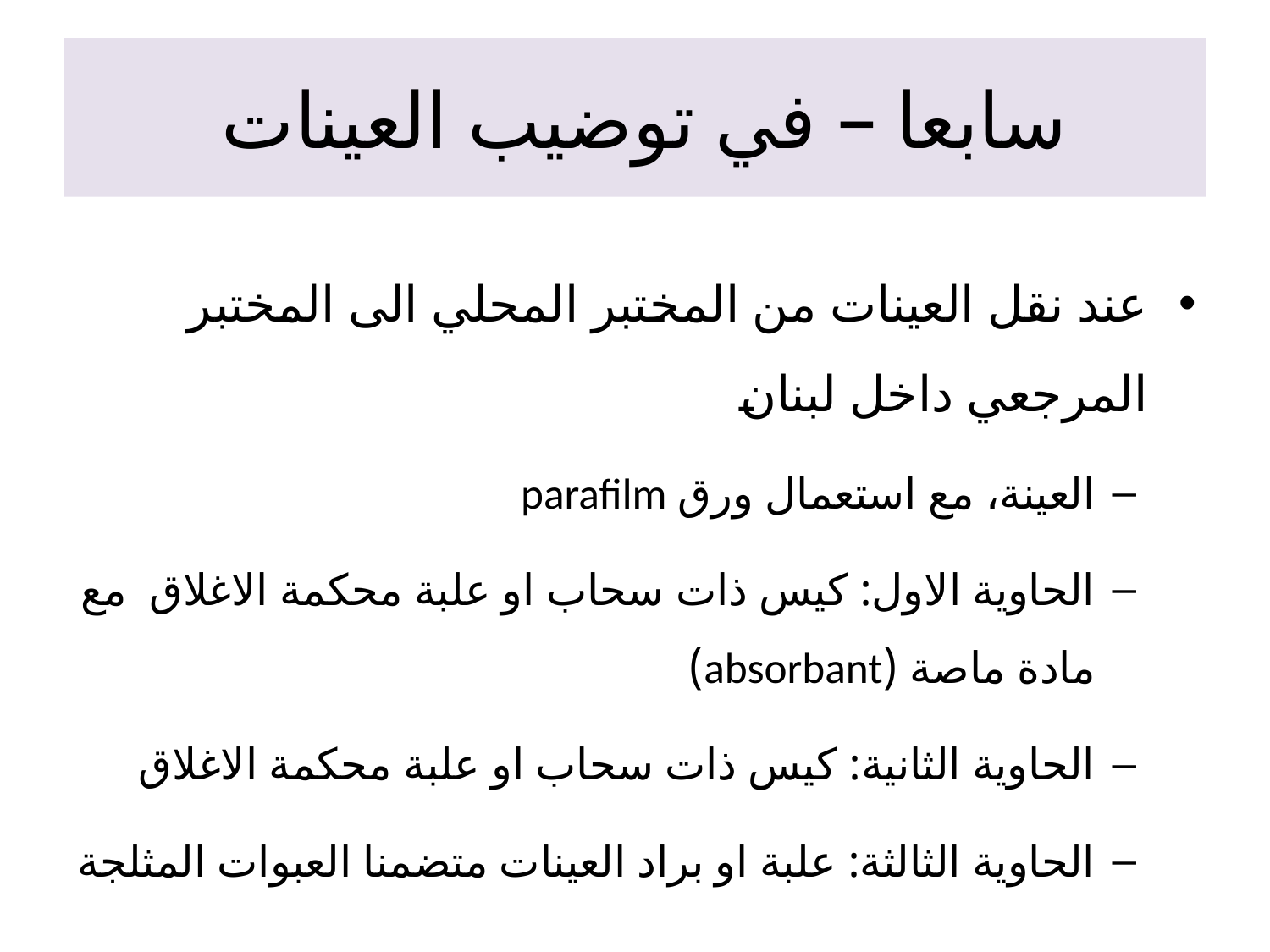

# سابعا – في توضيب العينات
عند نقل العينات من المختبر المحلي الى المختبر المرجعي داخل لبنان
العينة، مع استعمال ورق parafilm
الحاوية الاول: كيس ذات سحاب او علبة محكمة الاغلاق  مع مادة ماصة (absorbant)
الحاوية الثانية: كيس ذات سحاب او علبة محكمة الاغلاق
الحاوية الثالثة: علبة او براد العينات متضمنا العبوات المثلجة